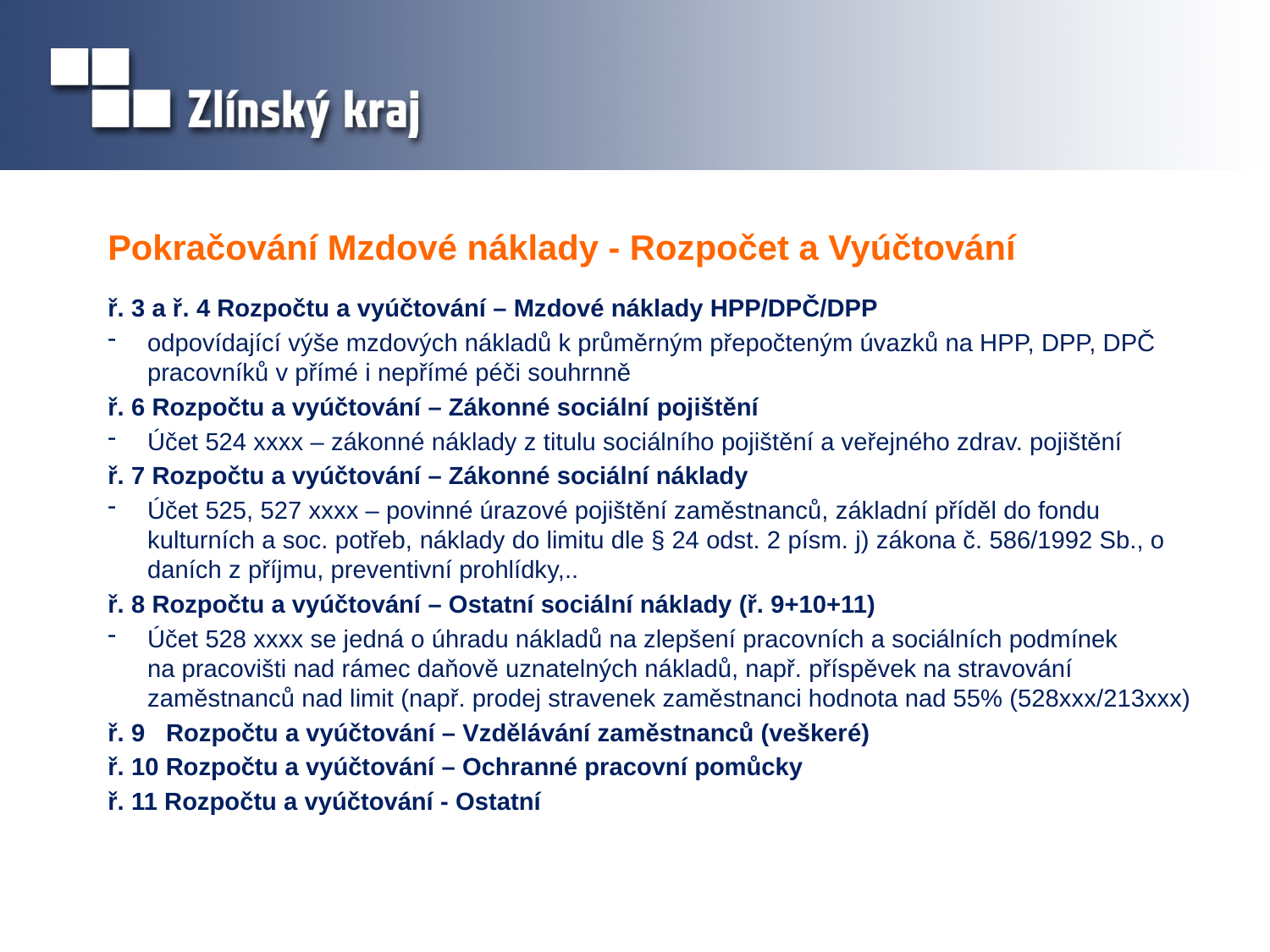

# Pokračování Mzdové náklady - Rozpočet a Vyúčtování
ř. 3 a ř. 4 Rozpočtu a vyúčtování – Mzdové náklady HPP/DPČ/DPP
odpovídající výše mzdových nákladů k průměrným přepočteným úvazků na HPP, DPP, DPČ pracovníků v přímé i nepřímé péči souhrnně
ř. 6 Rozpočtu a vyúčtování – Zákonné sociální pojištění
Účet 524 xxxx – zákonné náklady z titulu sociálního pojištění a veřejného zdrav. pojištění
ř. 7 Rozpočtu a vyúčtování – Zákonné sociální náklady
Účet 525, 527 xxxx – povinné úrazové pojištění zaměstnanců, základní příděl do fondu kulturních a soc. potřeb, náklady do limitu dle § 24 odst. 2 písm. j) zákona č. 586/1992 Sb., o daních z příjmu, preventivní prohlídky,..
ř. 8 Rozpočtu a vyúčtování – Ostatní sociální náklady (ř. 9+10+11)
Účet 528 xxxx se jedná o úhradu nákladů na zlepšení pracovních a sociálních podmínek na pracovišti nad rámec daňově uznatelných nákladů, např. příspěvek na stravování zaměstnanců nad limit (např. prodej stravenek zaměstnanci hodnota nad 55% (528xxx/213xxx)
ř. 9   Rozpočtu a vyúčtování – Vzdělávání zaměstnanců (veškeré)
ř. 10 Rozpočtu a vyúčtování – Ochranné pracovní pomůcky
ř. 11 Rozpočtu a vyúčtování - Ostatní